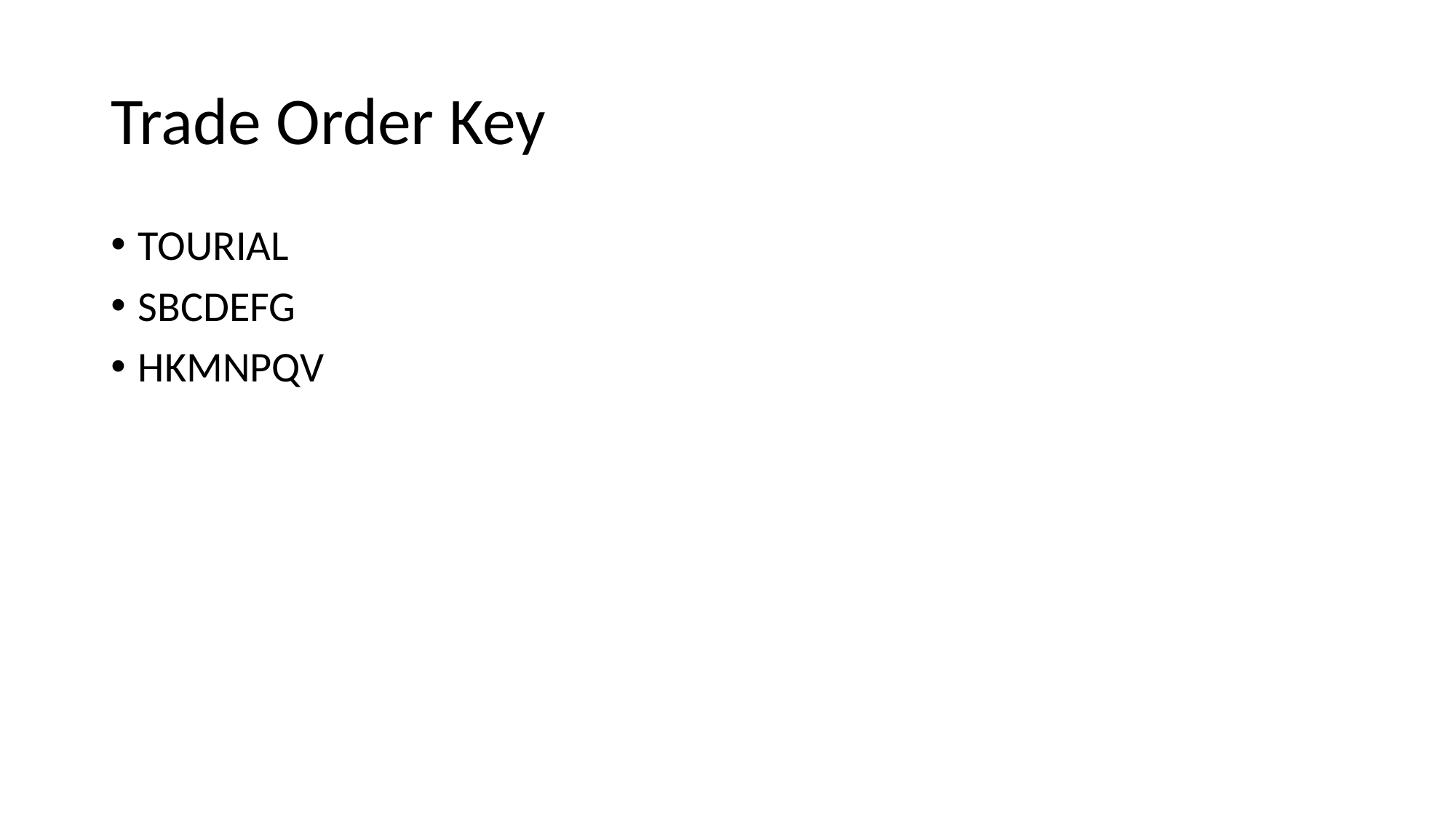

# Trade Order Key
TOURIAL
SBCDEFG
HKMNPQV